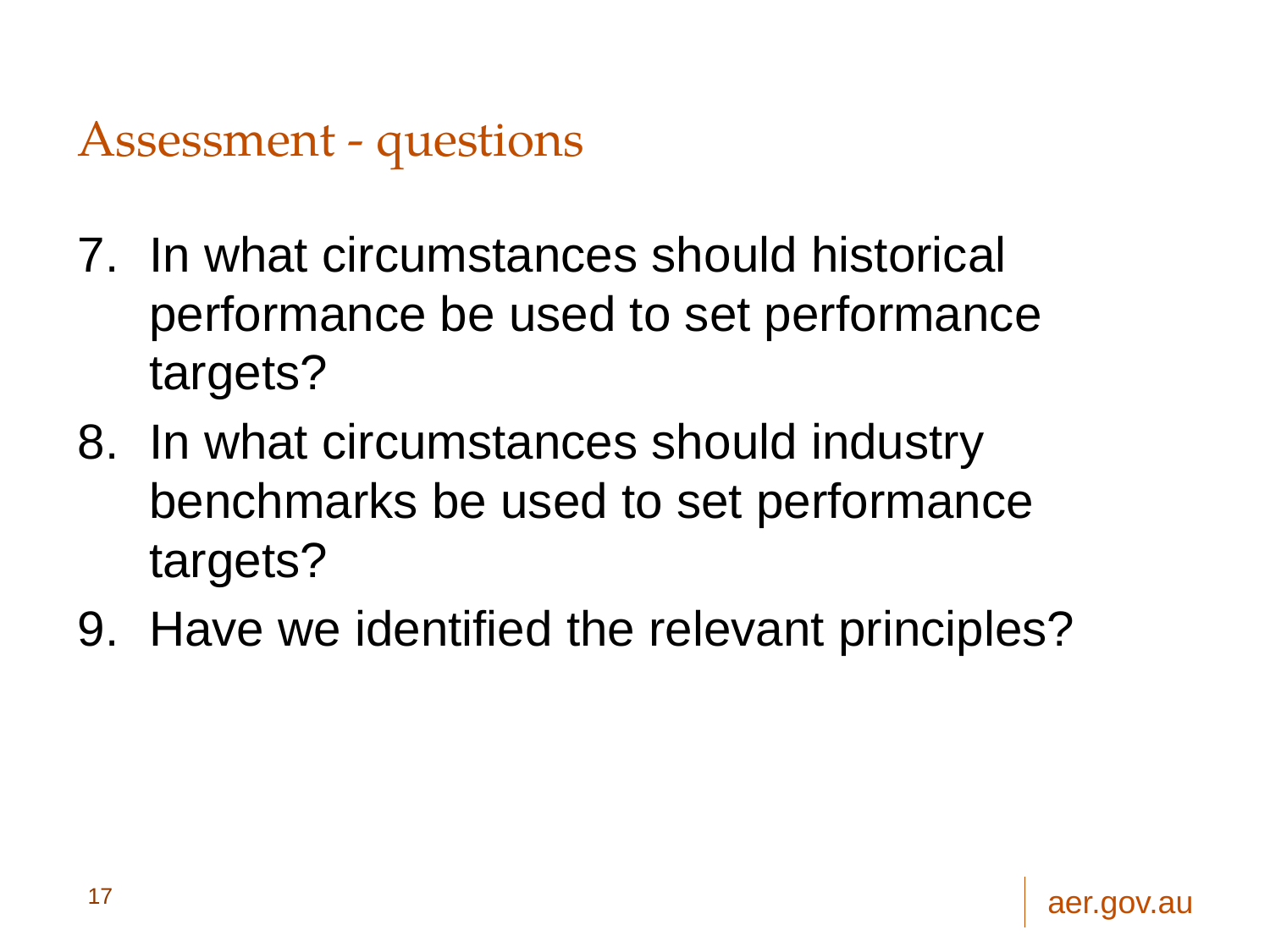

# Assessment - questions
In what circumstances should historical performance be used to set performance targets?
In what circumstances should industry benchmarks be used to set performance targets?
Have we identified the relevant principles?